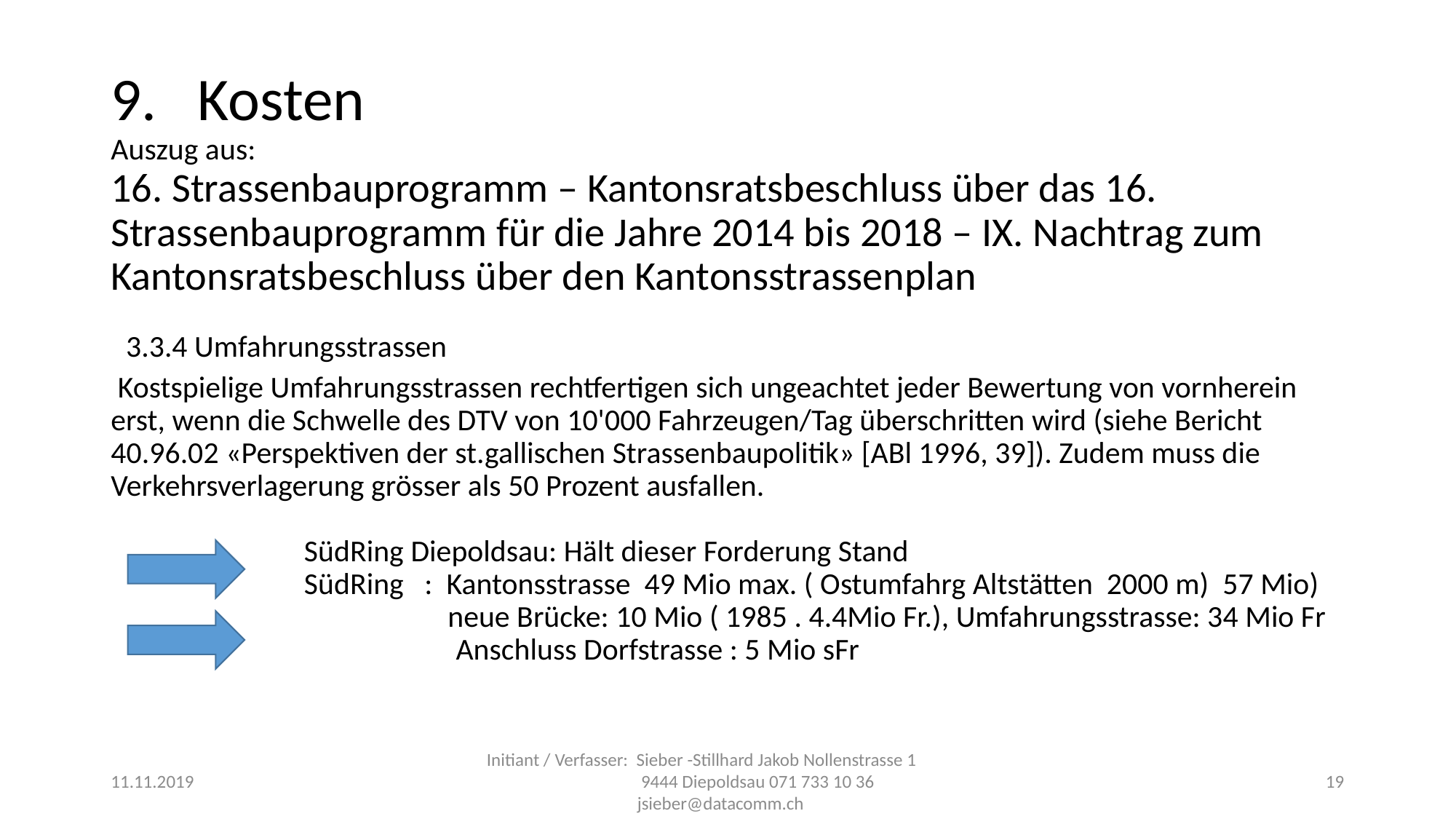

# 9.   Kosten Auszug aus: 16. Strassenbauprogramm – Kantonsratsbeschluss über das 16. Strassenbauprogramm für die Jahre 2014 bis 2018 – IX. Nachtrag zum Kantonsratsbeschluss über den Kantonsstrassenplan 3.3.4 Umfahrungsstrassen Kostspielige Umfahrungsstrassen rechtfertigen sich ungeachtet jeder Bewertung von vornherein erst, wenn die Schwelle des DTV von 10'000 Fahrzeugen/Tag überschritten wird (siehe Bericht 40.96.02 «Perspektiven der st.gallischen Strassenbaupolitik» [ABl 1996, 39]). Zudem muss die Verkehrsverlagerung grösser als 50 Prozent ausfallen. SüdRing Diepoldsau: Hält dieser Forderung Stand SüdRing   :  Kantonsstrasse  49 Mio max. ( Ostumfahrg Altstätten  2000 m)  57 Mio) neue Brücke: 10 Mio ( 1985 . 4.4Mio Fr.), Umfahrungsstrasse: 34 Mio Fr Anschluss Dorfstrasse : 5 Mio sFr

Initiant / Verfasser:  Sieber -Stillhard Jakob Nollenstrasse 1                            9444 Diepoldsau 071 733 10 36 jsieber@datacomm.ch
11.11.2019
19